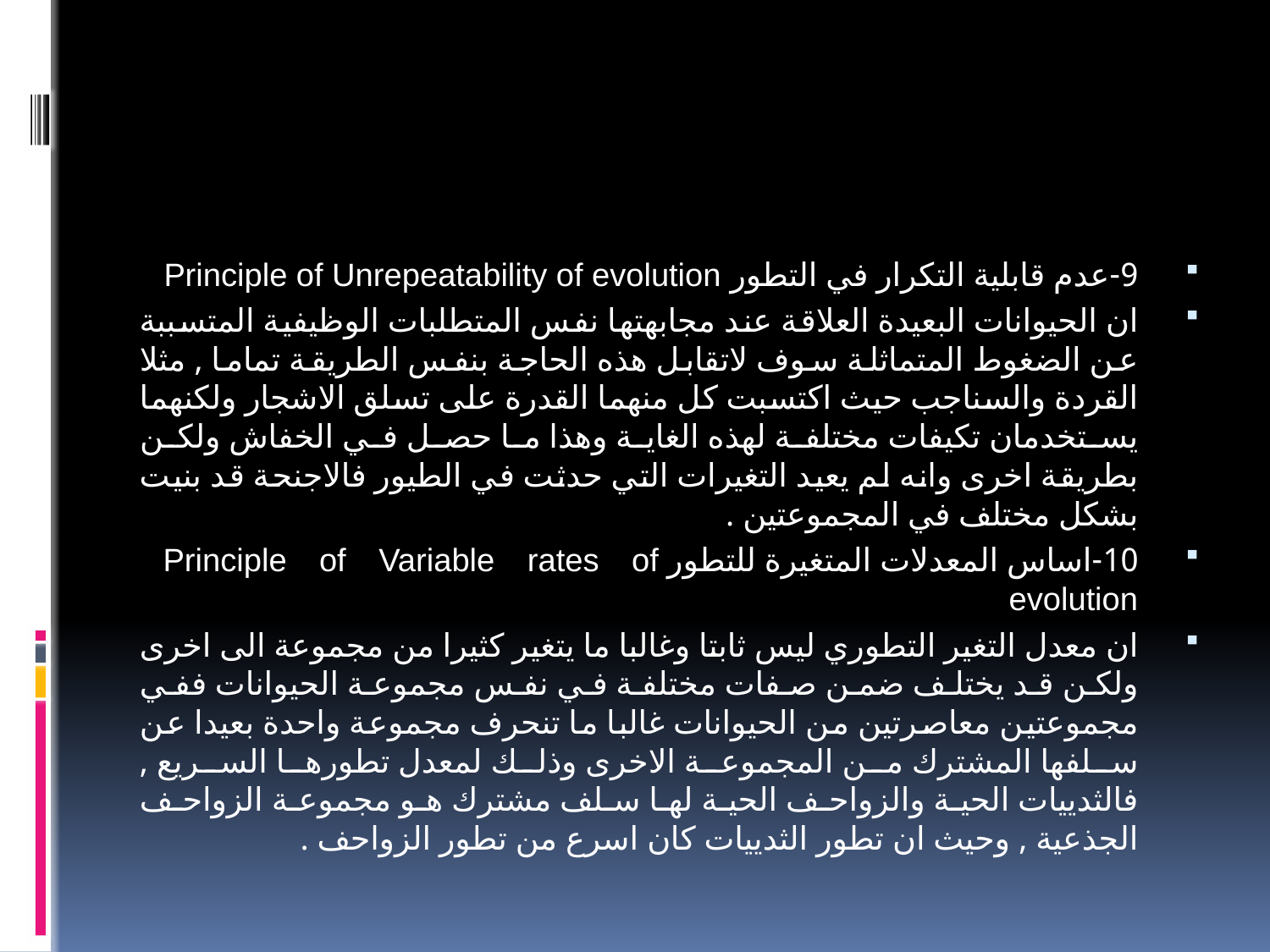

#
9-	عدم قابلية التكرار في التطور Principle of Unrepeatability of evolution
ان الحيوانات البعيدة العلاقة عند مجابهتها نفس المتطلبات الوظيفية المتسببة عن الضغوط المتماثلة سوف لاتقابل هذه الحاجة بنفس الطريقة تماما , مثلا القردة والسناجب حيث اكتسبت كل منهما القدرة على تسلق الاشجار ولكنهما يستخدمان تكيفات مختلفة لهذه الغاية وهذا ما حصل في الخفاش ولكن بطريقة اخرى وانه لم يعيد التغيرات التي حدثت في الطيور فالاجنحة قد بنيت بشكل مختلف في المجموعتين .
10-	اساس المعدلات المتغيرة للتطور Principle of Variable rates of evolution
ان معدل التغير التطوري ليس ثابتا وغالبا ما يتغير كثيرا من مجموعة الى اخرى ولكن قد يختلف ضمن صفات مختلفة في نفس مجموعة الحيوانات ففي مجموعتين معاصرتين من الحيوانات غالبا ما تنحرف مجموعة واحدة بعيدا عن سلفها المشترك من المجموعة الاخرى وذلك لمعدل تطورها السريع , فالثدييات الحية والزواحف الحية لها سلف مشترك هو مجموعة الزواحف الجذعية , وحيث ان تطور الثدييات كان اسرع من تطور الزواحف .